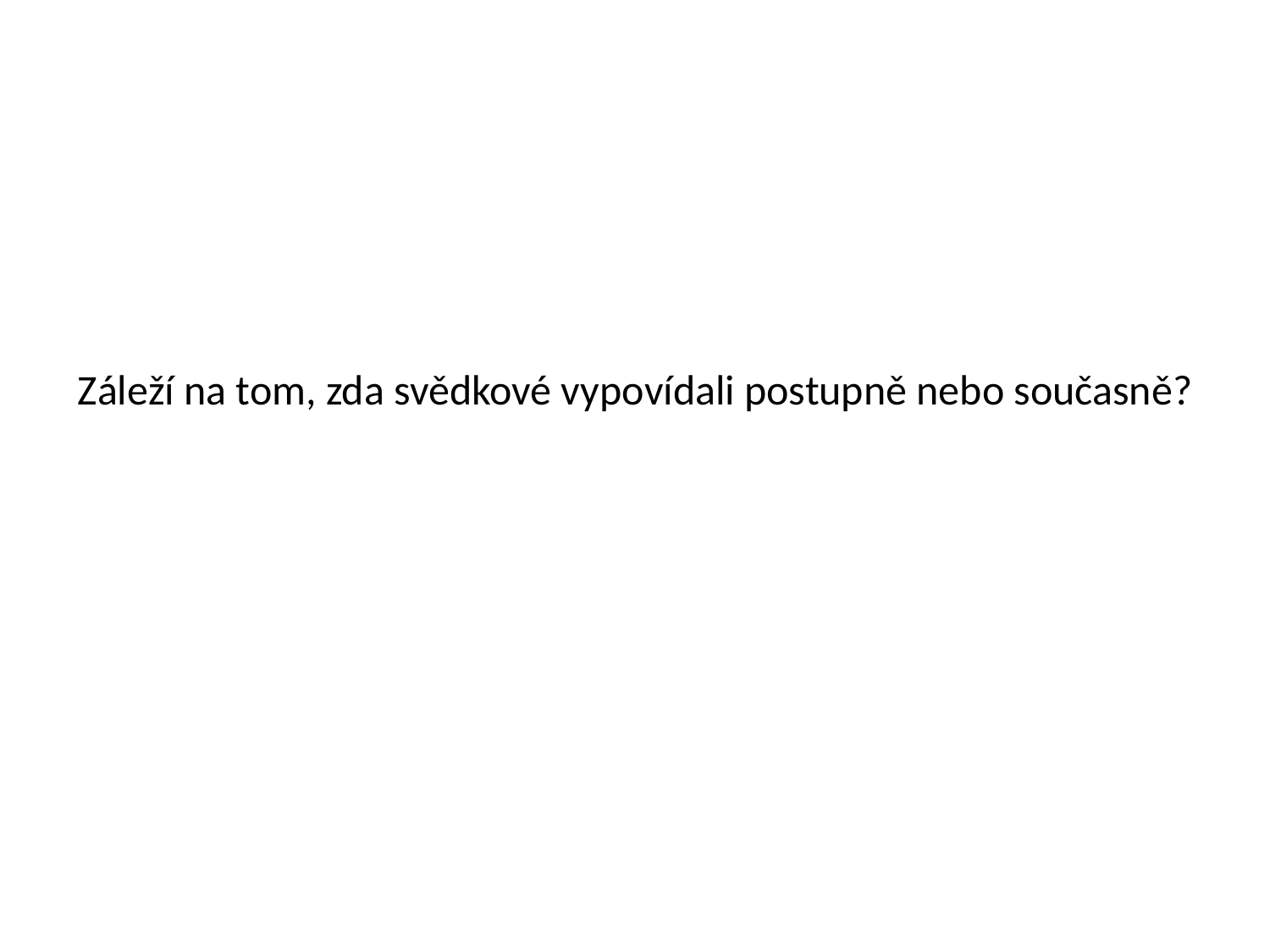

Záleží na tom, zda svědkové vypovídali postupně nebo současně?